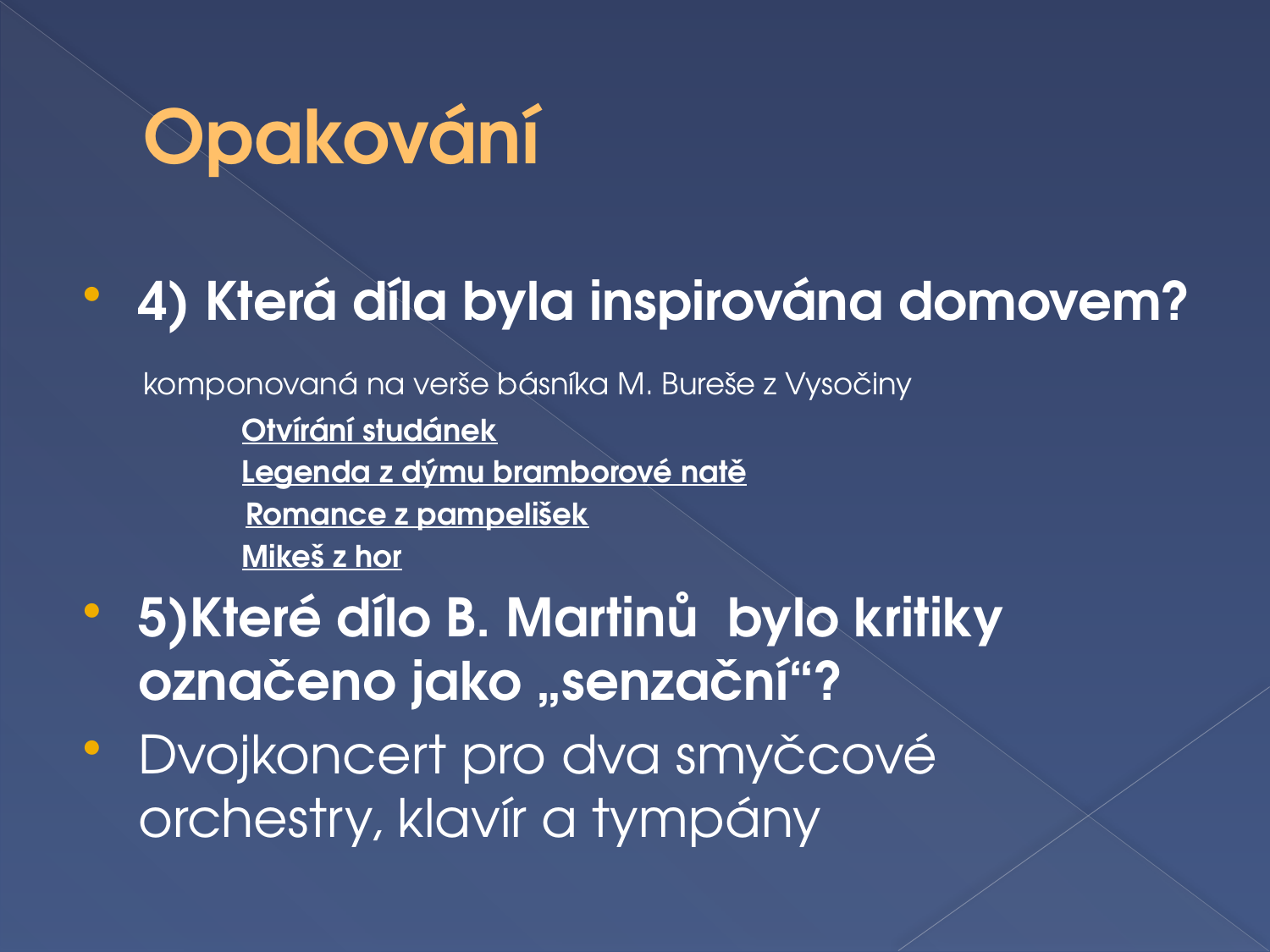

# Opakování
4) Která díla byla inspirována domovem?
    komponovaná na verše básníka M. Bureše z Vysočiny
                   Otvírání studánek
                   Legenda z dýmu bramborové natě
                   Romance z pampelišek
                   Mikeš z hor
5)Které dílo B. Martinů  bylo kritiky označeno jako „senzační“?
Dvojkoncert pro dva smyčcové orchestry, klavír a tympány